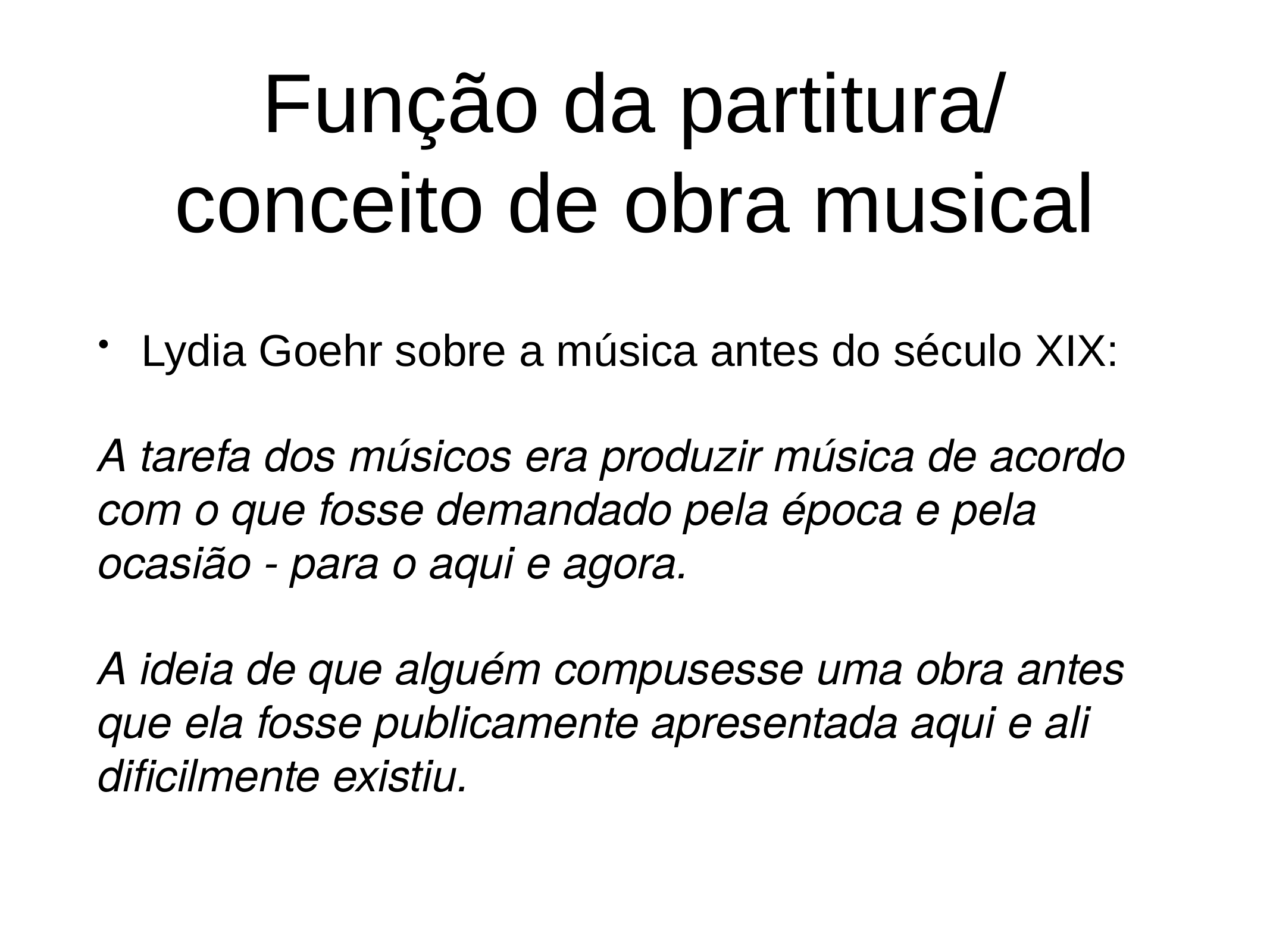

# Função da partitura/ conceito de obra musical
Lydia Goehr sobre a música antes do século XIX:
A tarefa dos músicos era produzir música de acordo com o que fosse demandado pela época e pela ocasião - para o aqui e agora.
A ideia de que alguém compusesse uma obra antes que ela fosse publicamente apresentada aqui e ali dificilmente existiu.